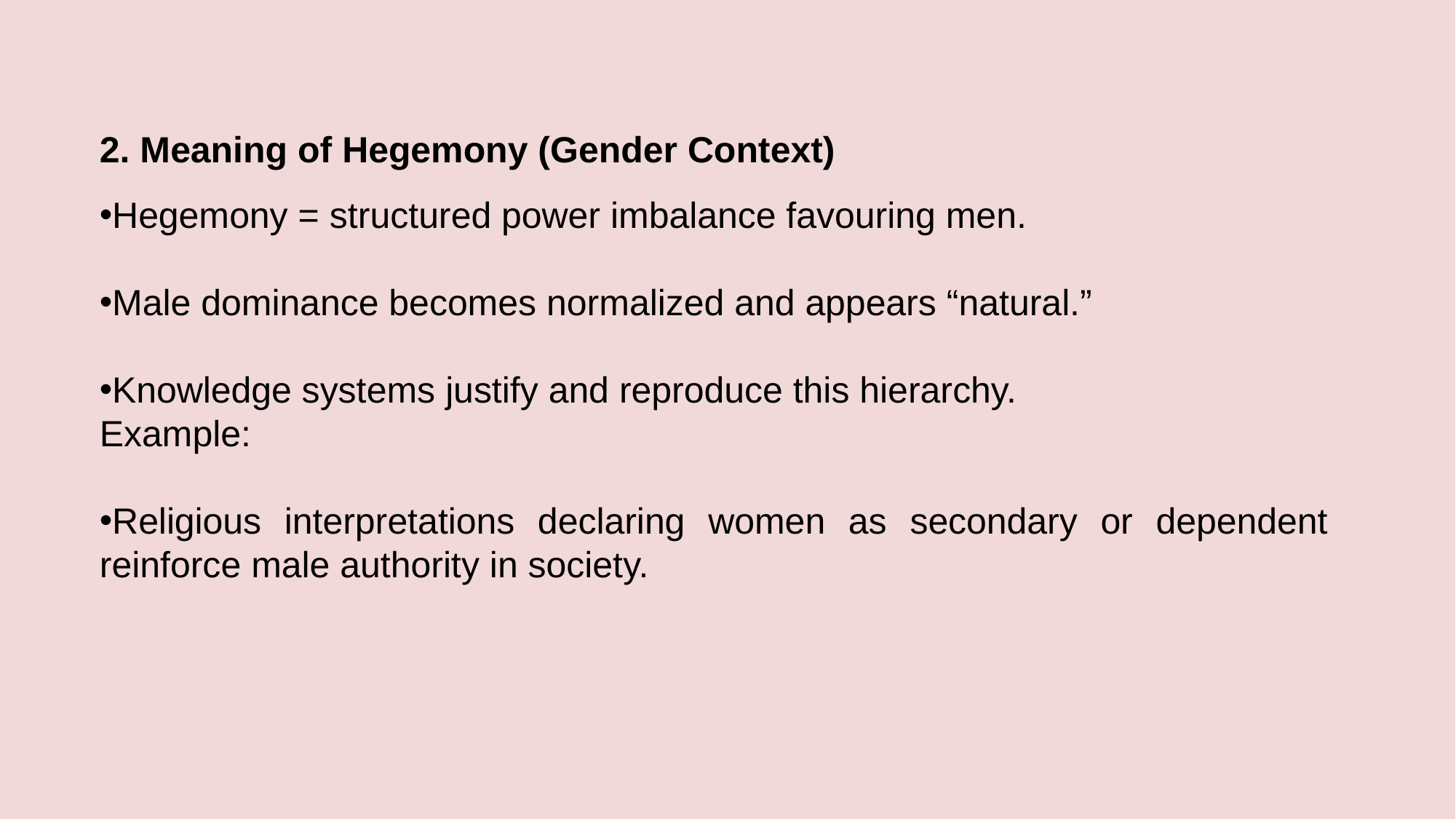

2. Meaning of Hegemony (Gender Context)
Hegemony = structured power imbalance favouring men.

Male dominance becomes normalized and appears “natural.”

Knowledge systems justify and reproduce this hierarchy.
Example:

Religious interpretations declaring women as secondary or dependent reinforce male authority in society.